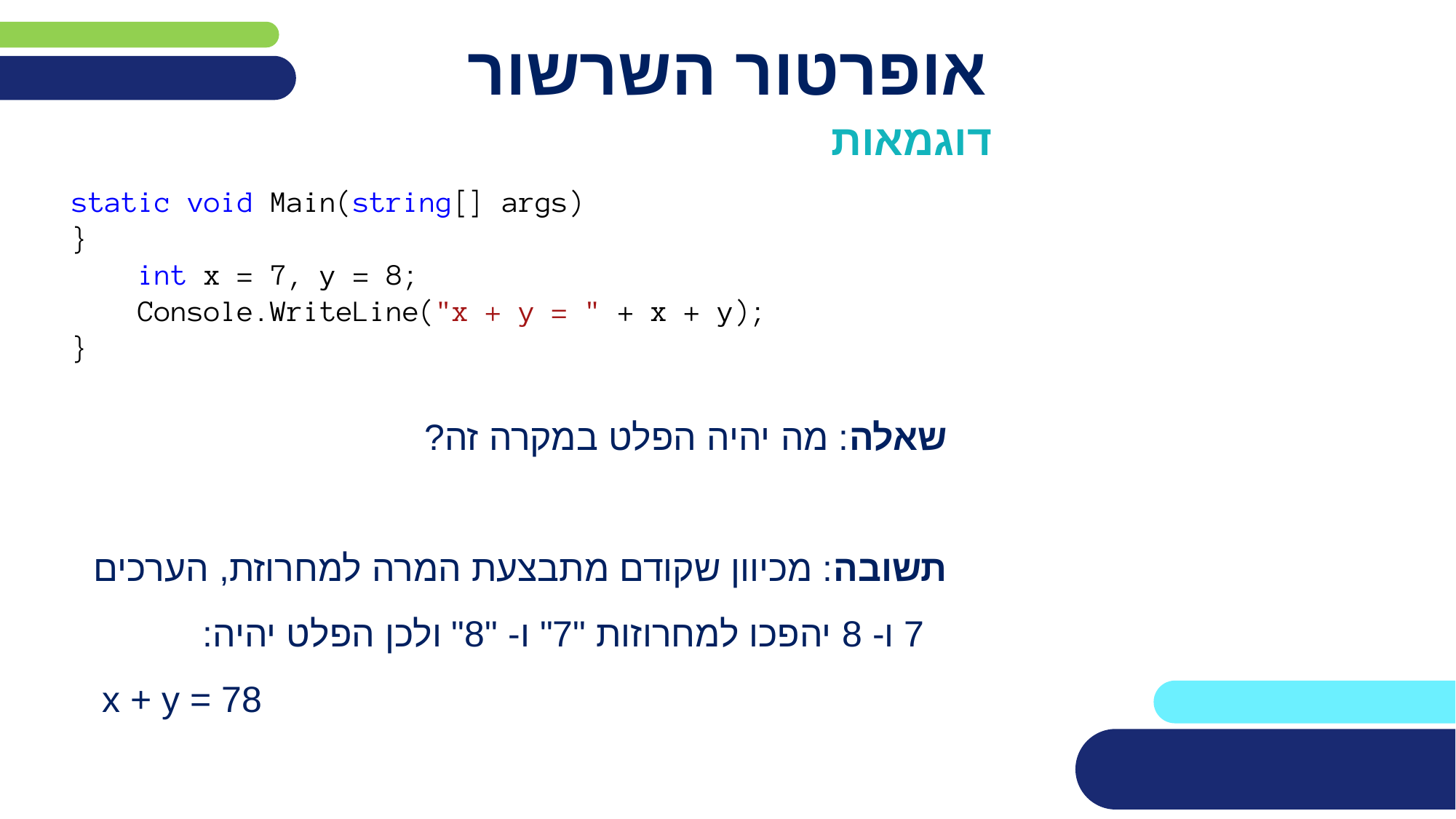

# אופרטור השרשור
דוגמאות

שאלה: מה יהיה הפלט במקרה זה?

תשובה: מכיוון שקודם מתבצעת המרה למחרוזת, הערכים 7 ו- 8 יהפכו למחרוזות "7" ו- "8" ולכן הפלט יהיה:
x + y = 78
static void Main(string[] args)
}
    int x = 7, y = 8;
    Console.WriteLine("x + y = " + x + y);
}